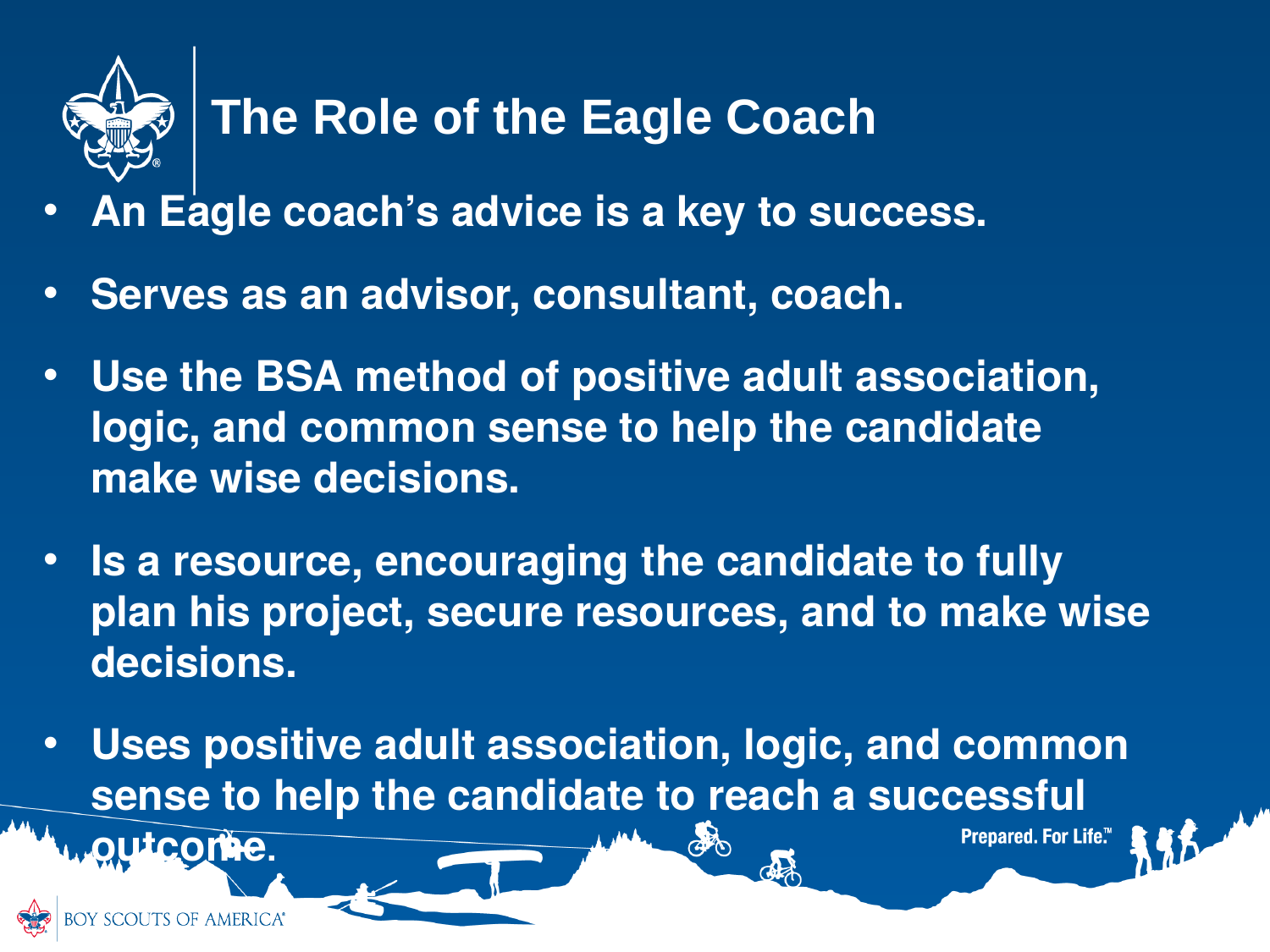

# The Role of the Eagle Coach

An Eagle coach’s advice is a key to success.
Serves as an advisor, consultant, coach.
Use the BSA method of positive adult association, logic, and common sense to help the candidate make wise decisions.
Is a resource, encouraging the candidate to fully plan his project, secure resources, and to make wise decisions.
Uses positive adult association, logic, and common sense to help the candidate to reach a successful outcome.